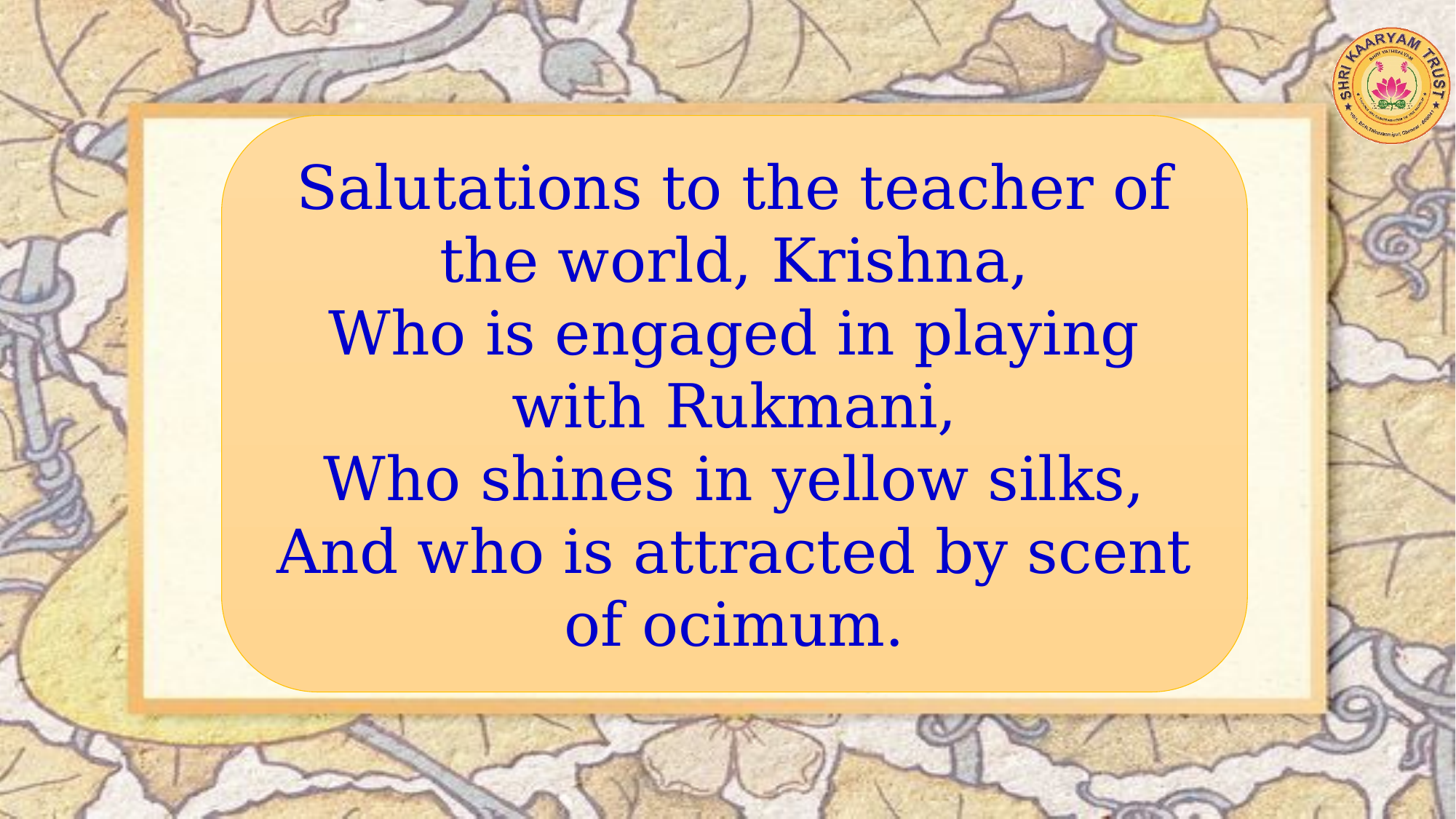

Salutations to the teacher of the world, Krishna,
Who is engaged in playing with Rukmani,
Who shines in yellow silks,
And who is attracted by scent of ocimum.